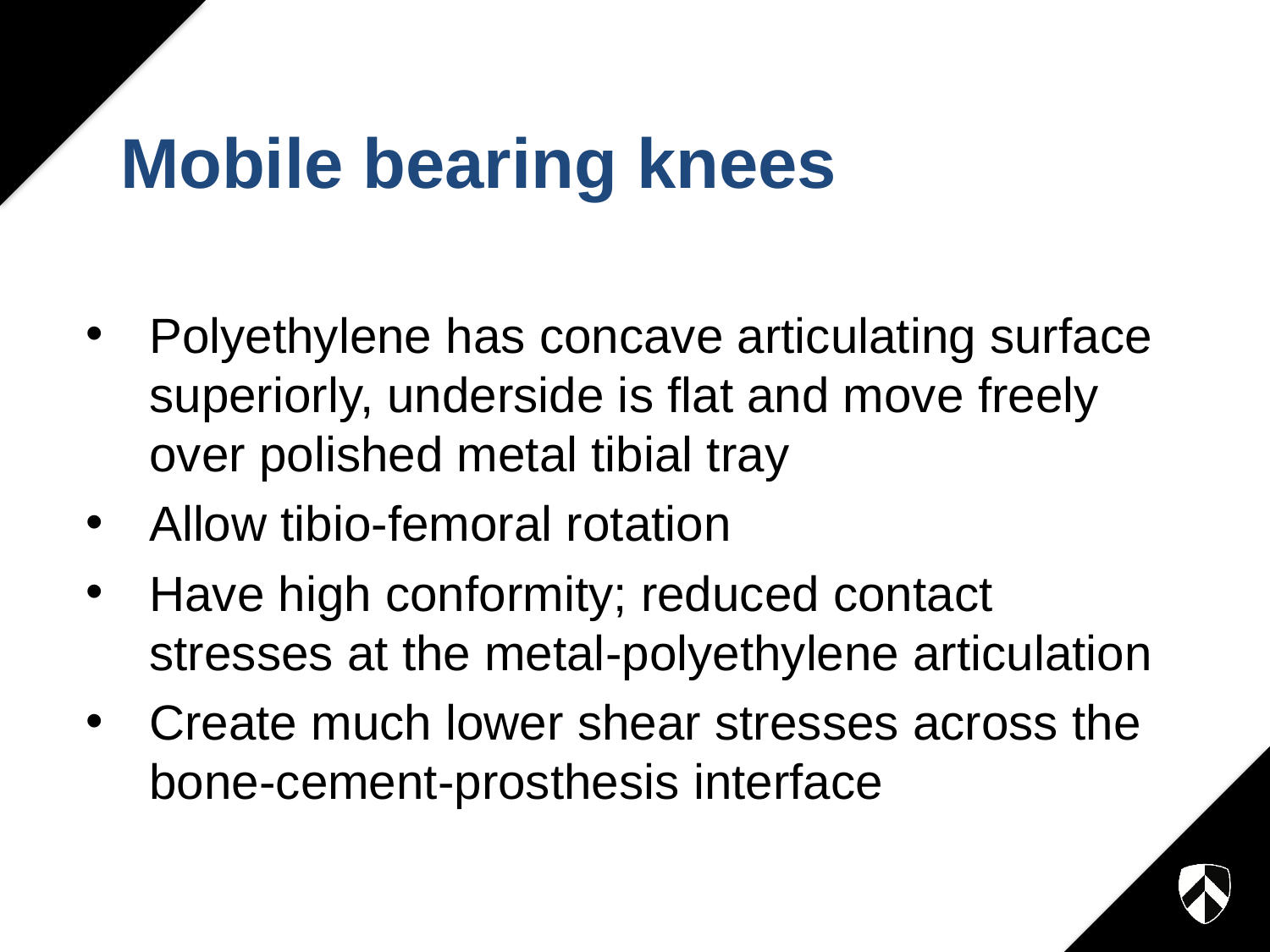

# Mobile bearing knees
Polyethylene has concave articulating surface superiorly, underside is flat and move freely over polished metal tibial tray
Allow tibio-femoral rotation
Have high conformity; reduced contact stresses at the metal-polyethylene articulation
Create much lower shear stresses across the bone-cement-prosthesis interface